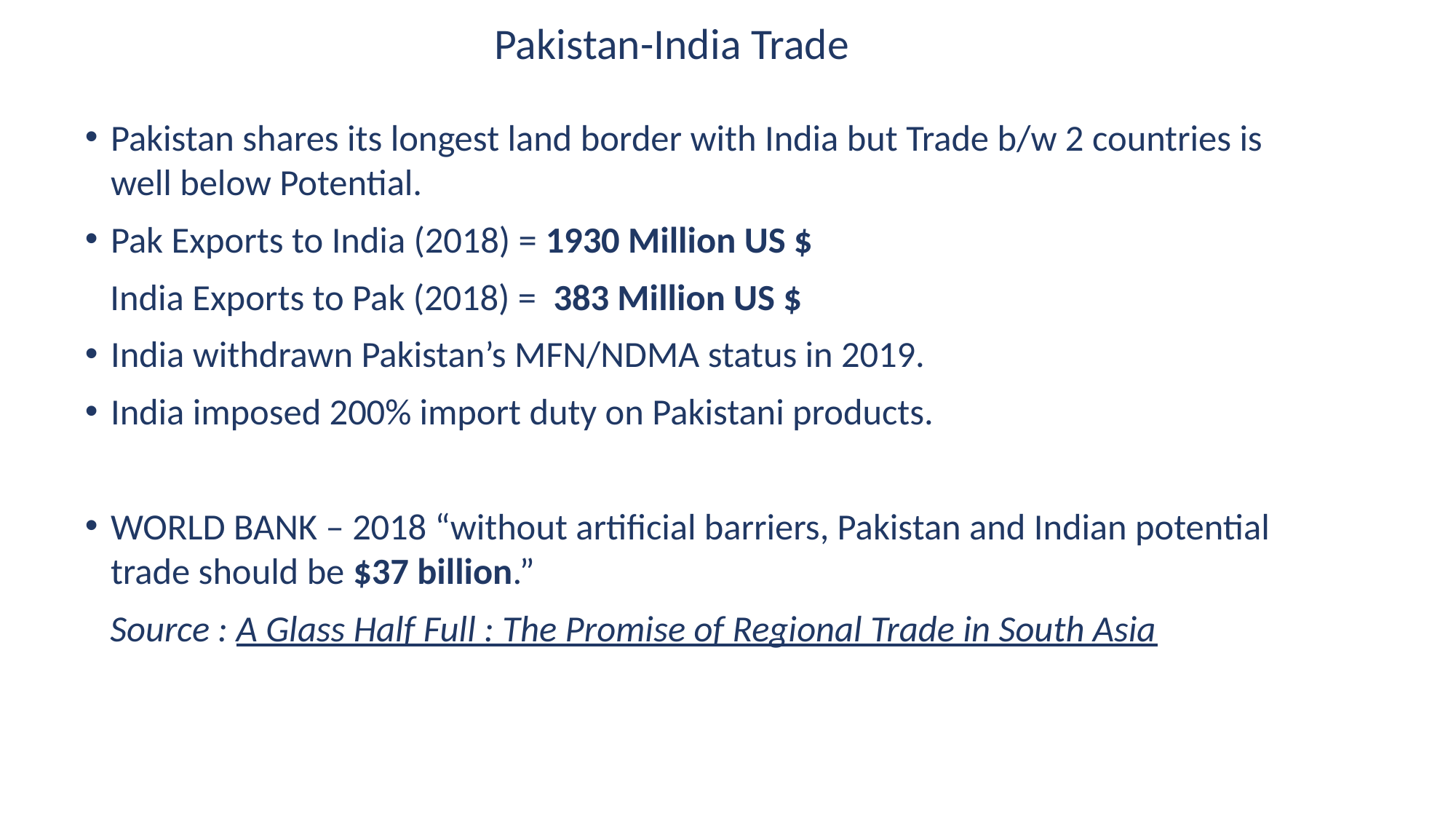

# Pakistan-India Trade
Pakistan shares its longest land border with India but Trade b/w 2 countries is well below Potential.
Pak Exports to India (2018) = 1930 Million US $
   India Exports to Pak (2018) =  383 Million US $
India withdrawn Pakistan’s MFN/NDMA status in 2019.
India imposed 200% import duty on Pakistani products.

WORLD BANK – 2018 “without artificial barriers, Pakistan and Indian potential trade should be $37 billion.”
   Source : A Glass Half Full : The Promise of Regional Trade in South Asia